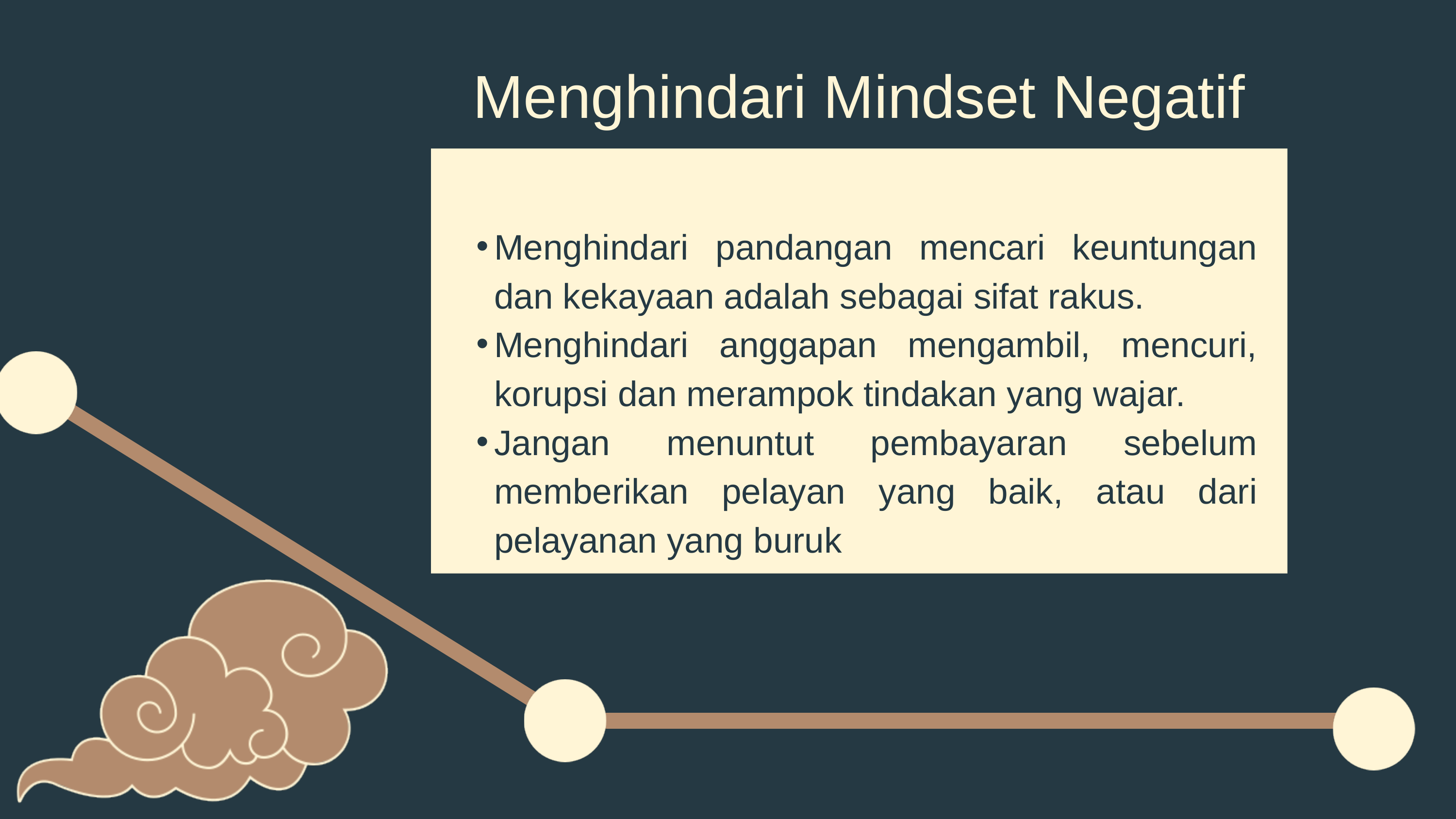

Menghindari Mindset Negatif

Menghindari pandangan mencari keuntungan dan kekayaan adalah sebagai sifat rakus.
Menghindari anggapan mengambil, mencuri, korupsi dan merampok tindakan yang wajar.
Jangan menuntut pembayaran sebelum memberikan pelayan yang baik, atau dari pelayanan yang buruk